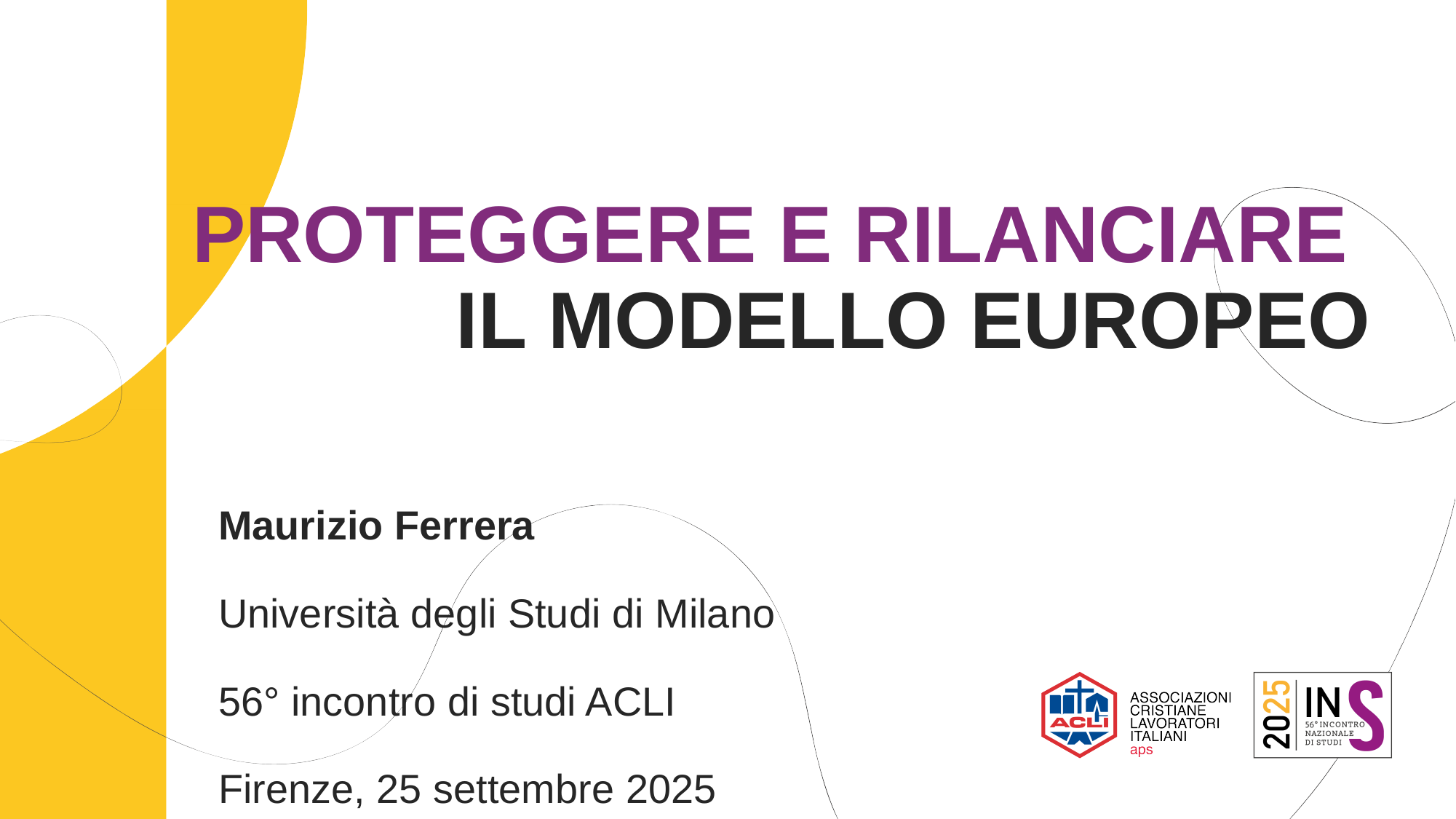

# PROTEGGERE E RILANCIARE IL MODELLO EUROPEO
Maurizio Ferrera

Università degli Studi di Milano

56° incontro di studi ACLI

Firenze, 25 settembre 2025